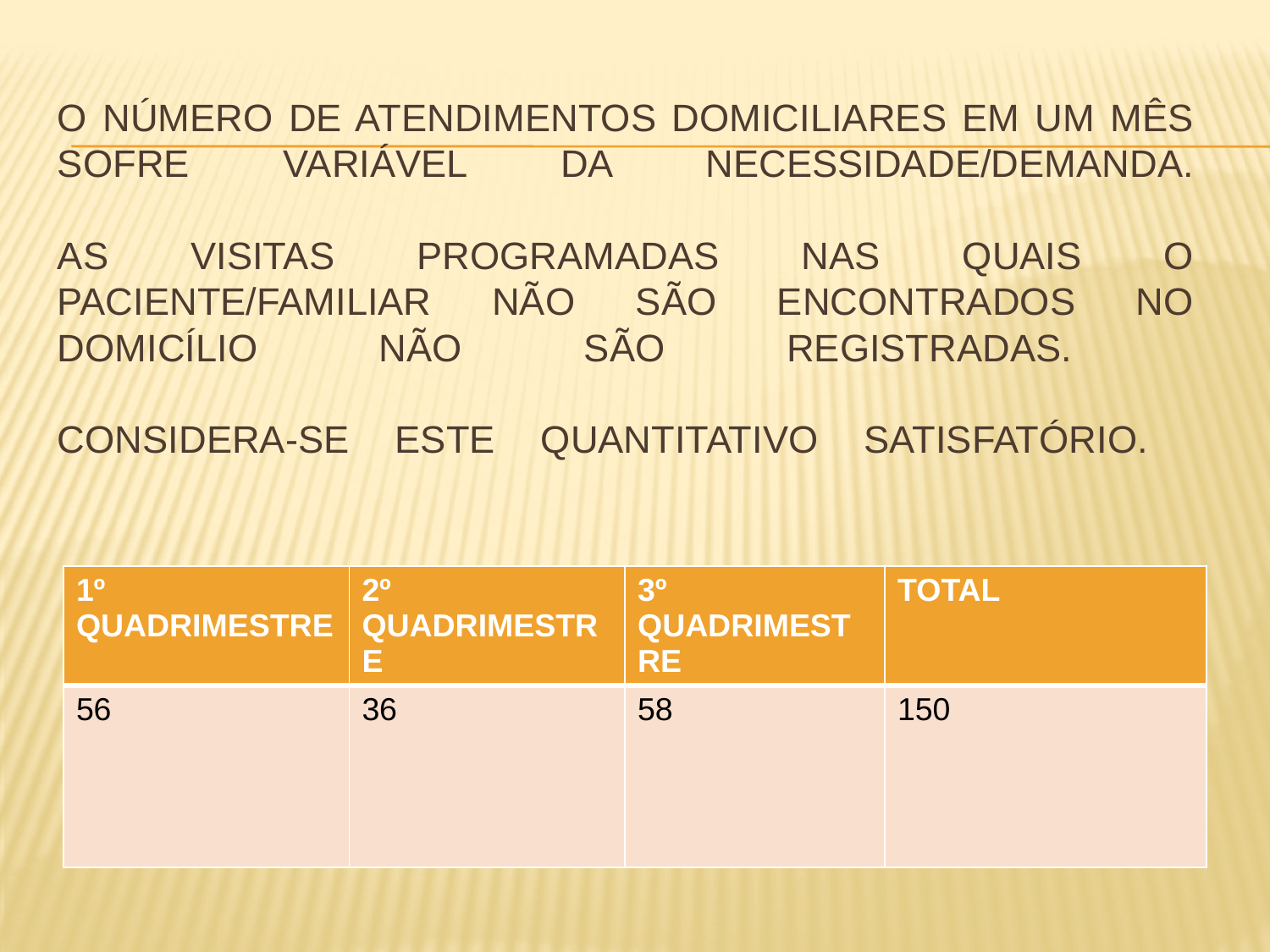

# O número de atendimentos domiciliares em um mês sofre variável da necessidade/demanda. As visitas programadas nas quais o paciente/familiar não são encontrados no domicílio não são registradas. Considera-se este quantitativo satisfatório.
| 1º QUADRIMESTRE | 2º QUADRIMESTRE | 3º QUADRIMESTRE | TOTAL |
| --- | --- | --- | --- |
| 56 | 36 | 58 | 150 |